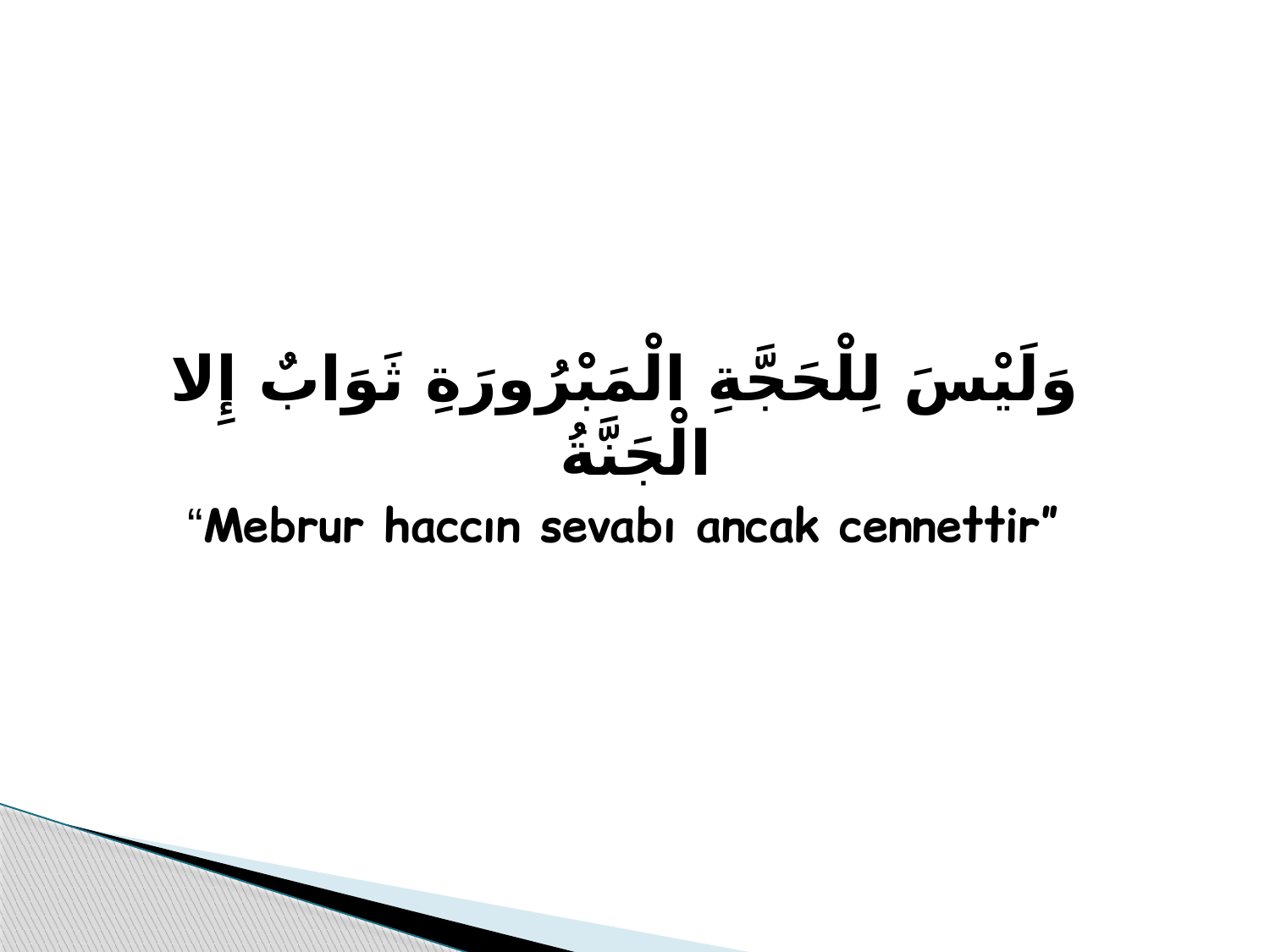

وَلَيْسَ لِلْحَجَّةِ الْمَبْرُورَةِ ثَوَابٌ إِلا الْجَنَّةُ
 “Mebrur haccın sevabı ancak cennettir”